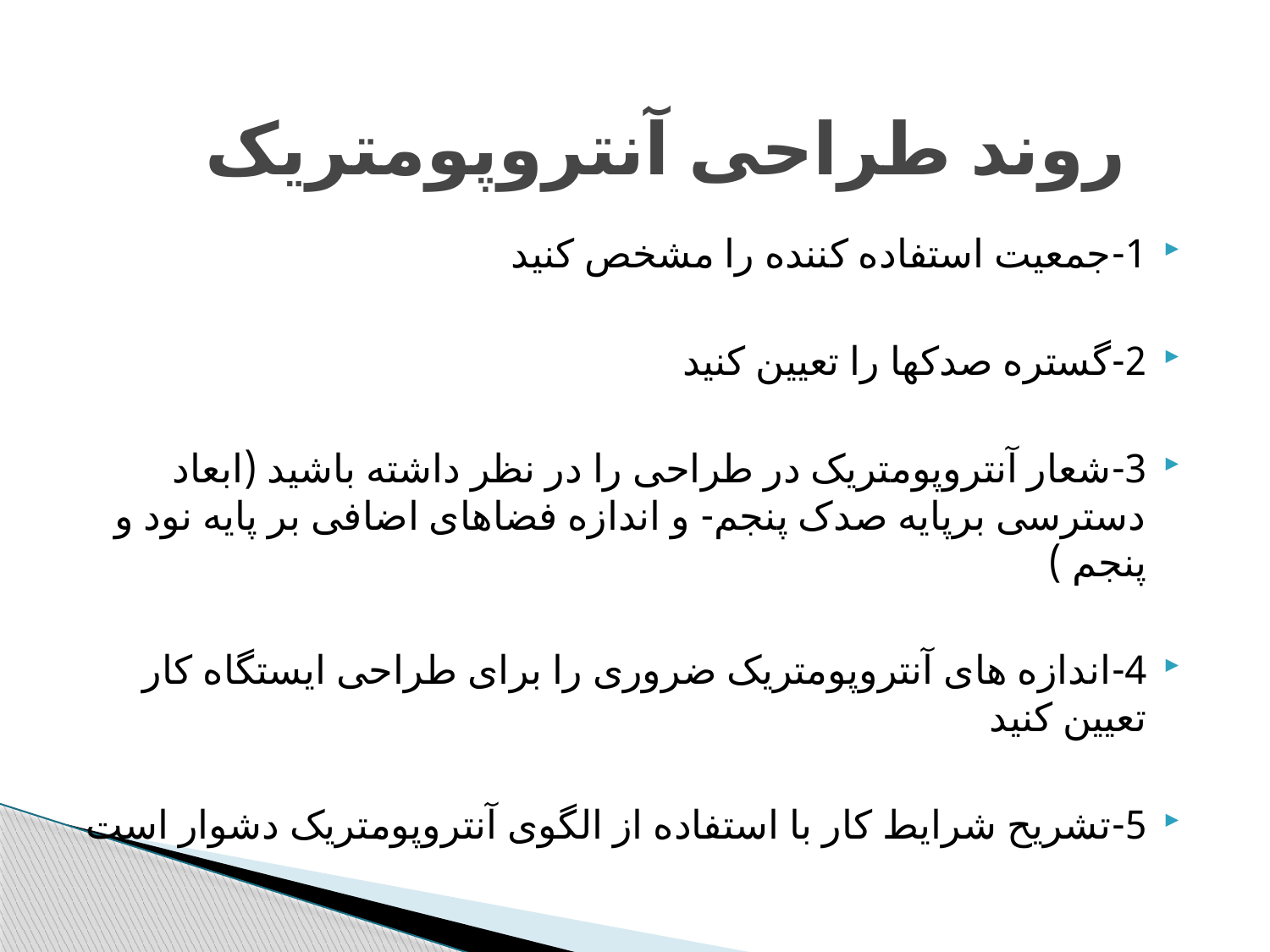

# روند طراحی آنتروپومتریک
1-جمعیت استفاده کننده را مشخص کنید

2-گستره صدکها را تعیین کنید

3-شعار آنتروپومتریک در طراحی را در نظر داشته باشید (ابعاد دسترسی برپایه صدک پنجم- و اندازه فضاهای اضافی بر پایه نود و پنجم )

4-اندازه های آنتروپومتریک ضروری را برای طراحی ایستگاه کار تعیین کنید

5-تشریح شرایط کار با استفاده از الگوی آنتروپومتریک دشوار است